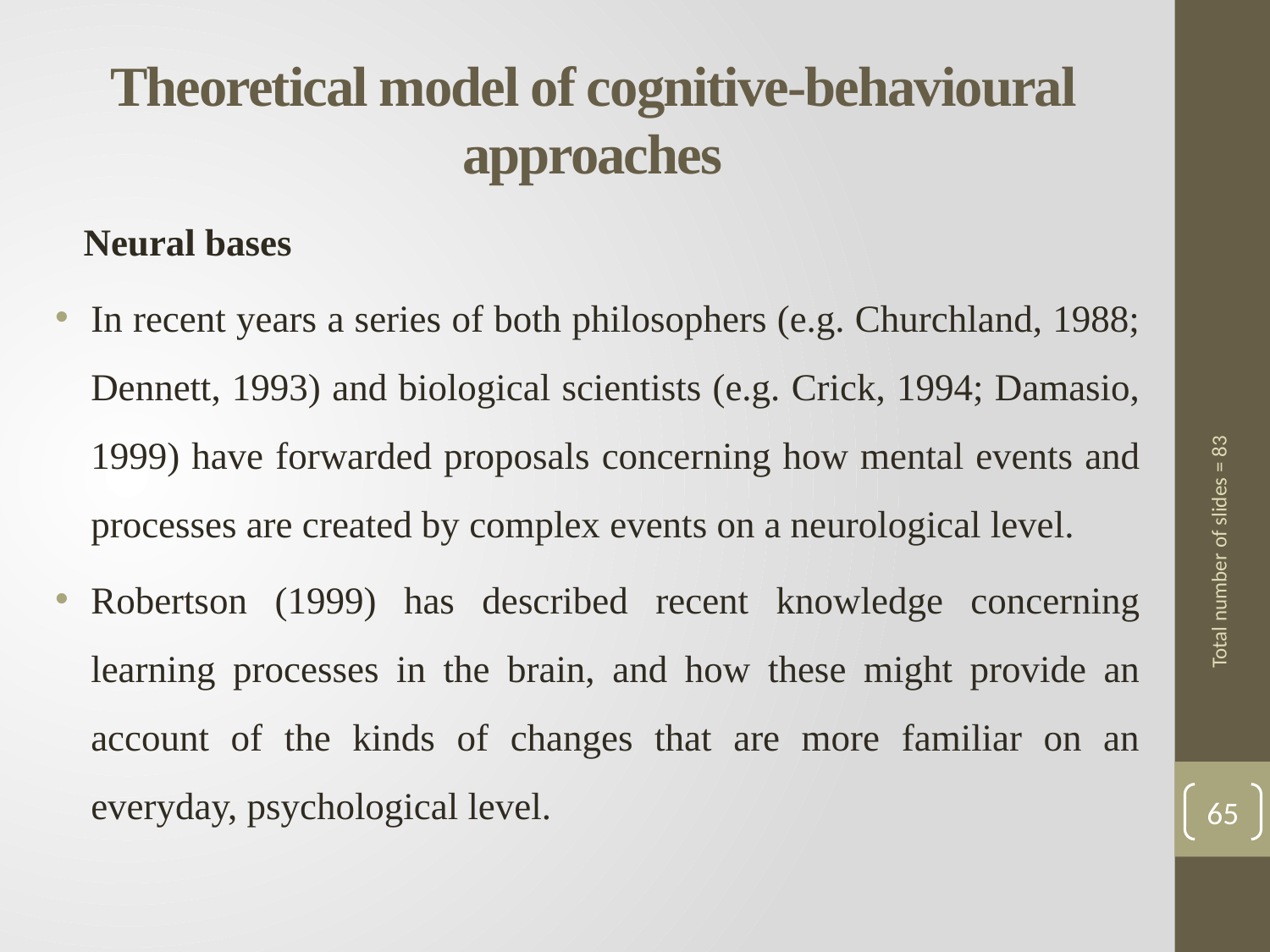

# Theoretical model of cognitive-behavioural approaches
   Neural bases
In recent years a series of both philosophers (e.g. Churchland, 1988; Dennett, 1993) and biological scientists (e.g. Crick, 1994; Damasio, 1999) have forwarded proposals concerning how mental events and processes are created by complex events on a neurological level.
Robertson (1999) has described recent knowledge concerning learning processes in the brain, and how these might provide an account of the kinds of changes that are more familiar on an everyday, psychological level.
Total number of slides = 83
65